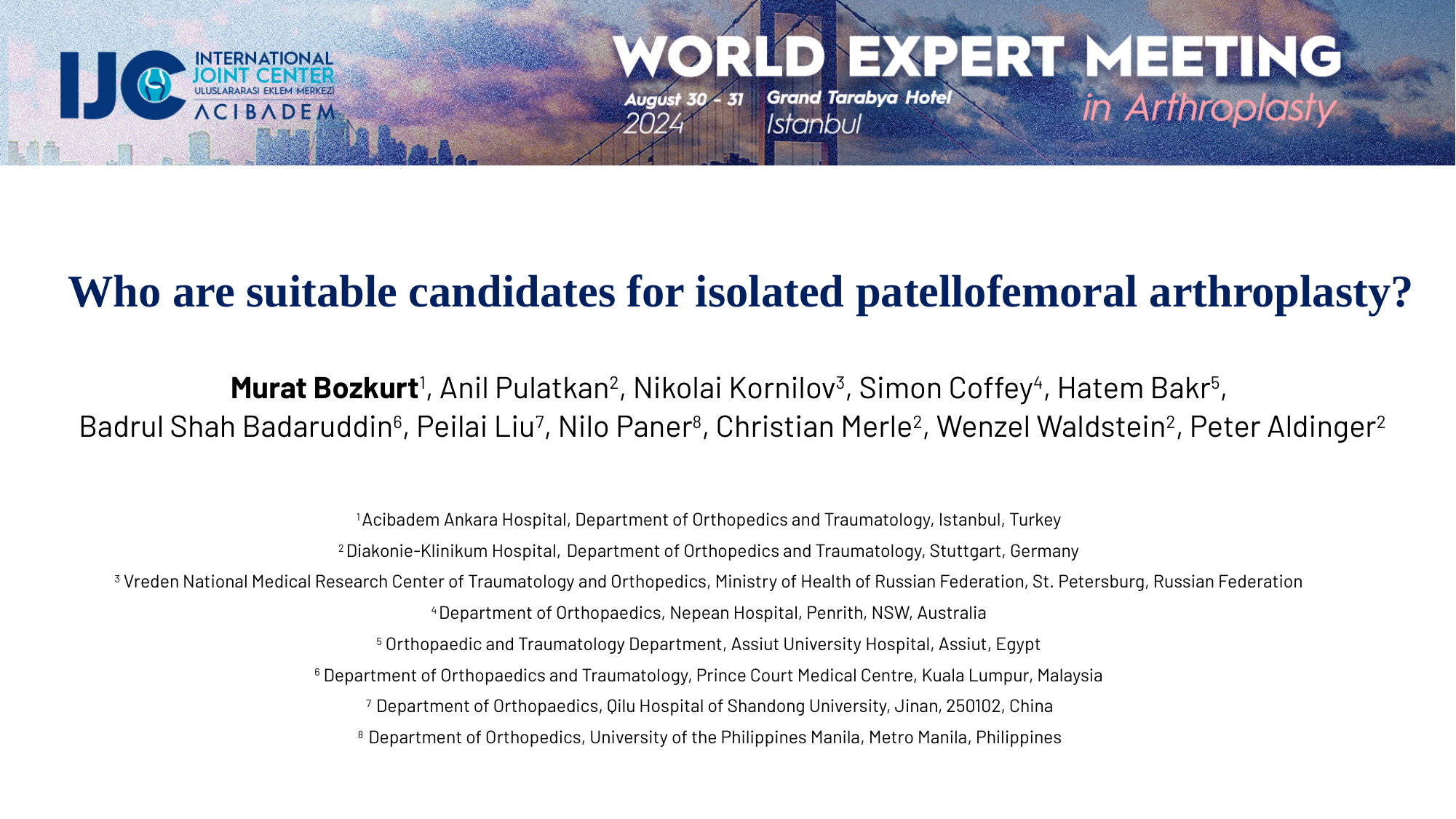

Who are suitable candidates for isolated patellofemoral arthroplasty?

Murat Bozkurt1, Anil Pulatkan2, Nikolai Kornilov3, Simon Coffey4, Hatem Bakr5,
Badrul Shah Badaruddin6, Peilai Liu7, Nilo Paner8, Christian Merle2, Wenzel Waldstein2, Peter Aldinger2
1 Acibadem Ankara Hospital, Department of Orthopedics and Traumatology, Istanbul, Turkey
2 Diakonie-Klinikum Hospital, Department of Orthopedics and Traumatology, Stuttgart, Germany
3 Vreden National Medical Research Center of Traumatology and Orthopedics, Ministry of Health of Russian Federation, St. Petersburg, Russian Federation
4 Department of Orthopaedics, Nepean Hospital, Penrith, NSW, Australia
5 Orthopaedic and Traumatology Department, Assiut University Hospital, Assiut, Egypt
6 Department of Orthopaedics and Traumatology, Prince Court Medical Centre, Kuala Lumpur, Malaysia
 7 Department of Orthopaedics, Qilu Hospital of Shandong University, Jinan, 250102, China
 8 Department of Orthopedics, University of the Philippines Manila, Metro Manila, Philippines